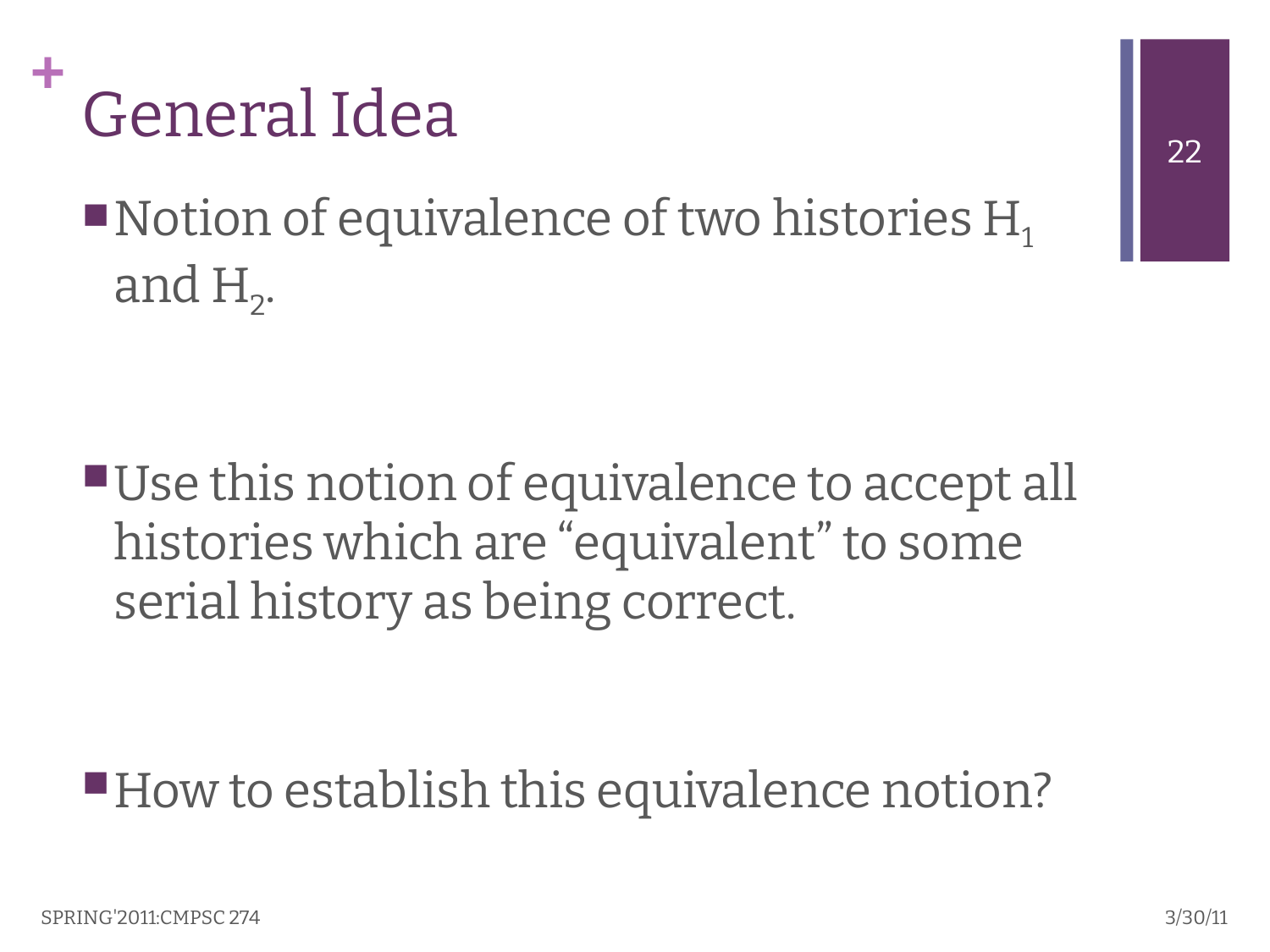

# General Idea
Notion of equivalence of two histories H1 and H2.

Use this notion of equivalence to accept all histories which are “equivalent” to some serial history as being correct.

How to establish this equivalence notion?
SPRING'2011:CMPSC 274
3/30/11